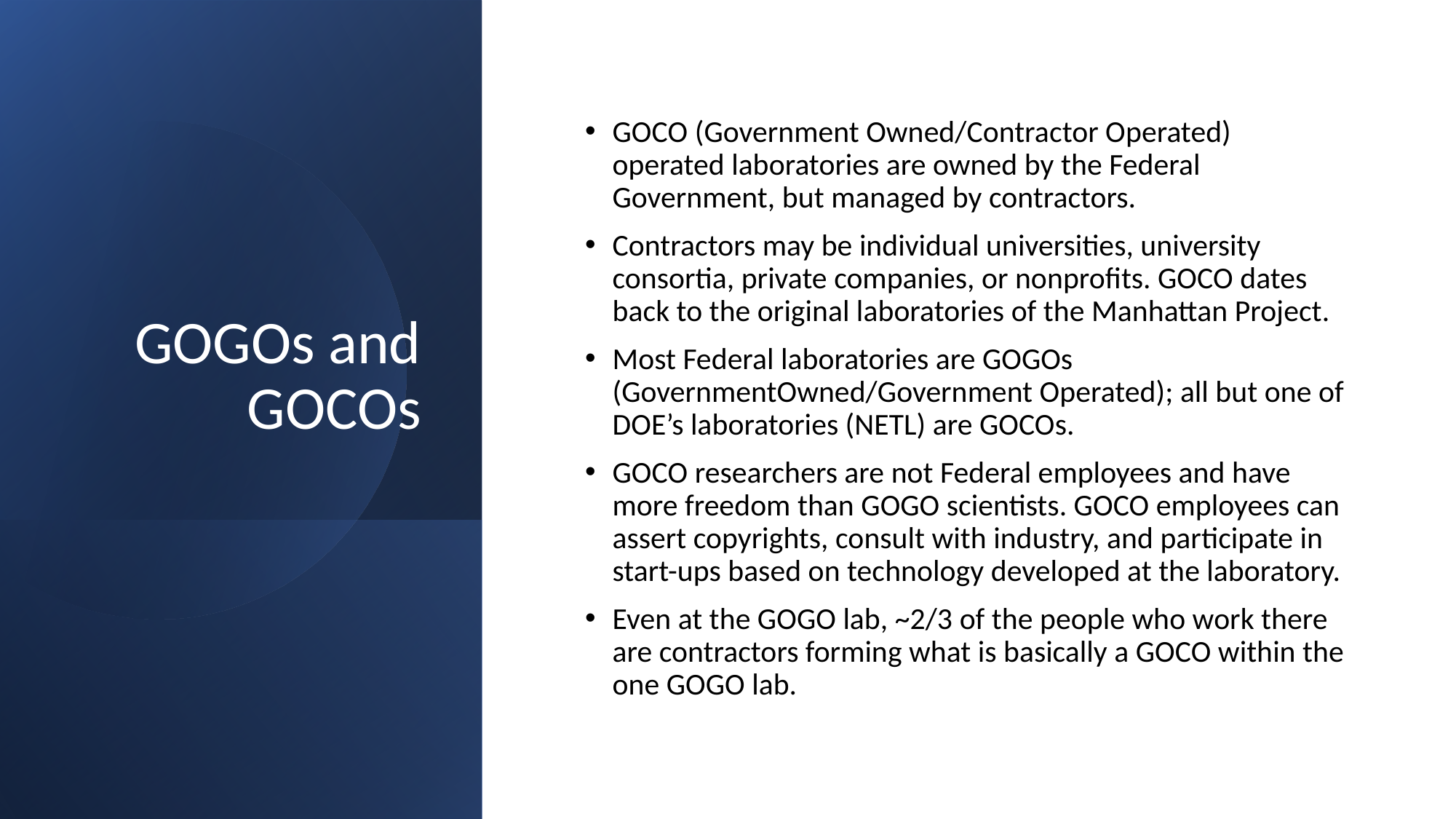

GOCO (Government Owned/Contractor Operated) operated laboratories are owned by the Federal Government, but managed by contractors.
Contractors may be individual universities, university consortia, private companies, or nonprofits. GOCO dates back to the original laboratories of the Manhattan Project.
Most Federal laboratories are GOGOs (GovernmentOwned/Government Operated); all but one of DOE’s laboratories (NETL) are GOCOs.
GOCO researchers are not Federal employees and have more freedom than GOGO scientists. GOCO employees can assert copyrights, consult with industry, and participate in start-ups based on technology developed at the laboratory.
Even at the GOGO lab, ~2/3 of the people who work there are contractors forming what is basically a GOCO within the one GOGO lab.
# GOGOs and GOCOs